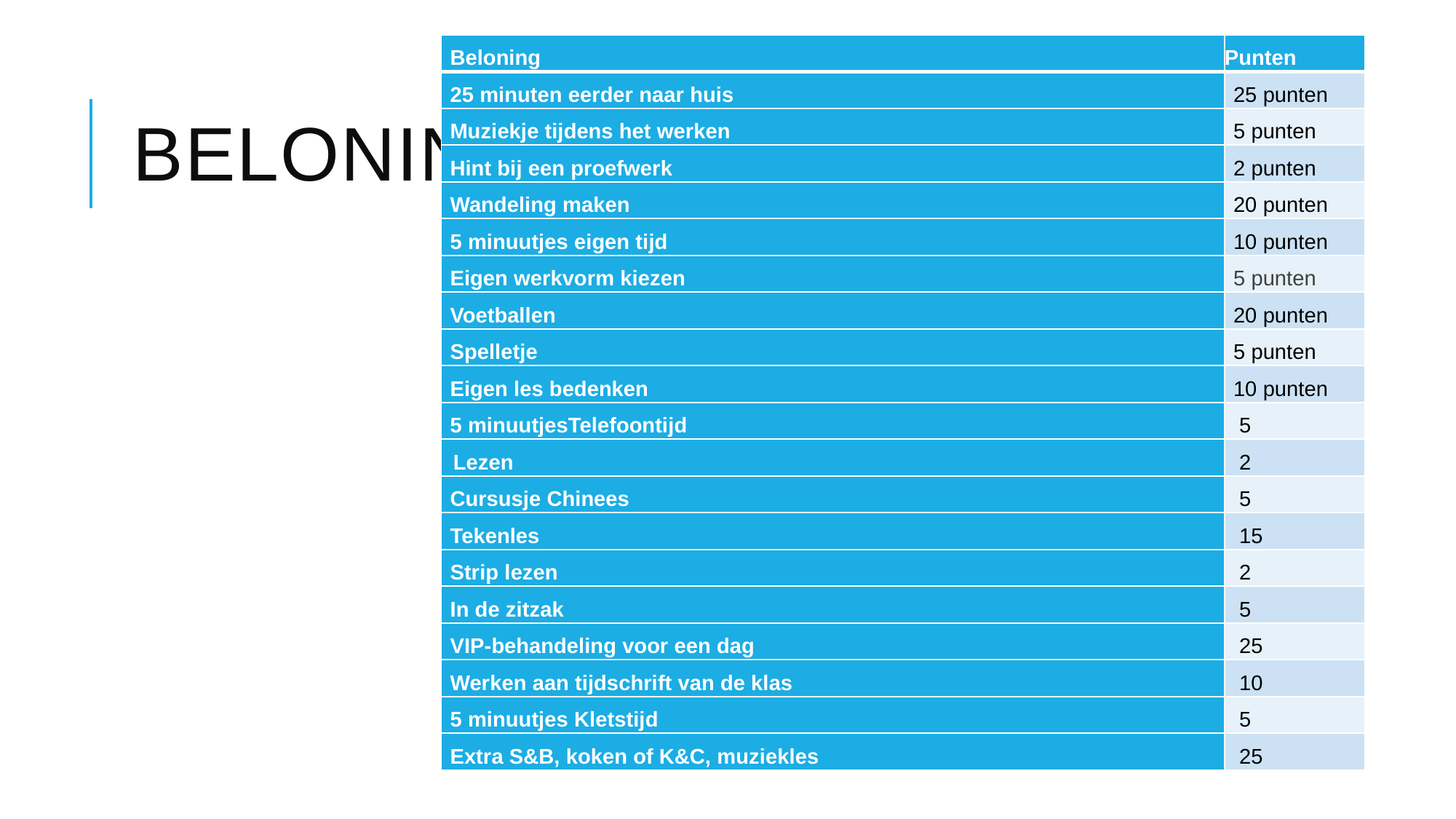

| Beloning | Punten |
| --- | --- |
| 25 minuten eerder naar huis | 25 punten |
| Muziekje tijdens het werken | 5 punten |
| Hint bij een proefwerk | 2 punten |
| Wandeling maken | 20 punten |
| 5 minuutjes eigen tijd | 10 punten |
| Eigen werkvorm kiezen | 5 punten |
| Voetballen | 20 punten |
| Spelletje | 5 punten |
| Eigen les bedenken | 10 punten |
| 5 minuutjesTelefoontijd | 5 |
| Lezen | 2 |
| Cursusje Chinees | 5 |
| Tekenles | 15 |
| Strip lezen | 2 |
| In de zitzak | 5 |
| VIP-behandeling voor een dag | 25 |
| Werken aan tijdschrift van de klas | 10 |
| 5 minuutjes Kletstijd | 5 |
| Extra S&B, koken of K&C, muziekles | 25 |
# Beloningen